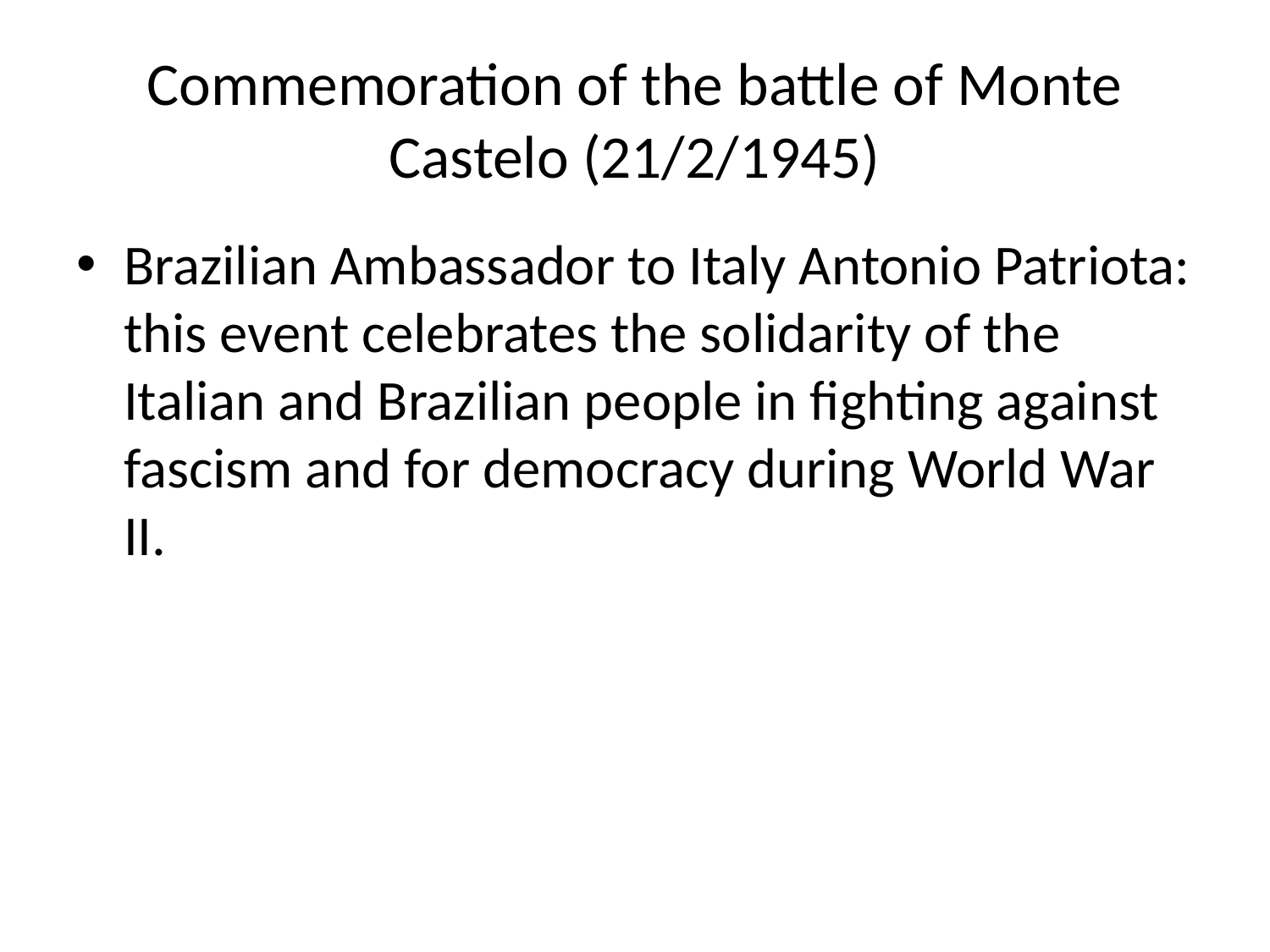

# Commemoration of the battle of Monte Castelo (21/2/1945)
Brazilian Ambassador to Italy Antonio Patriota: this event celebrates the solidarity of the Italian and Brazilian people in fighting against fascism and for democracy during World War II.